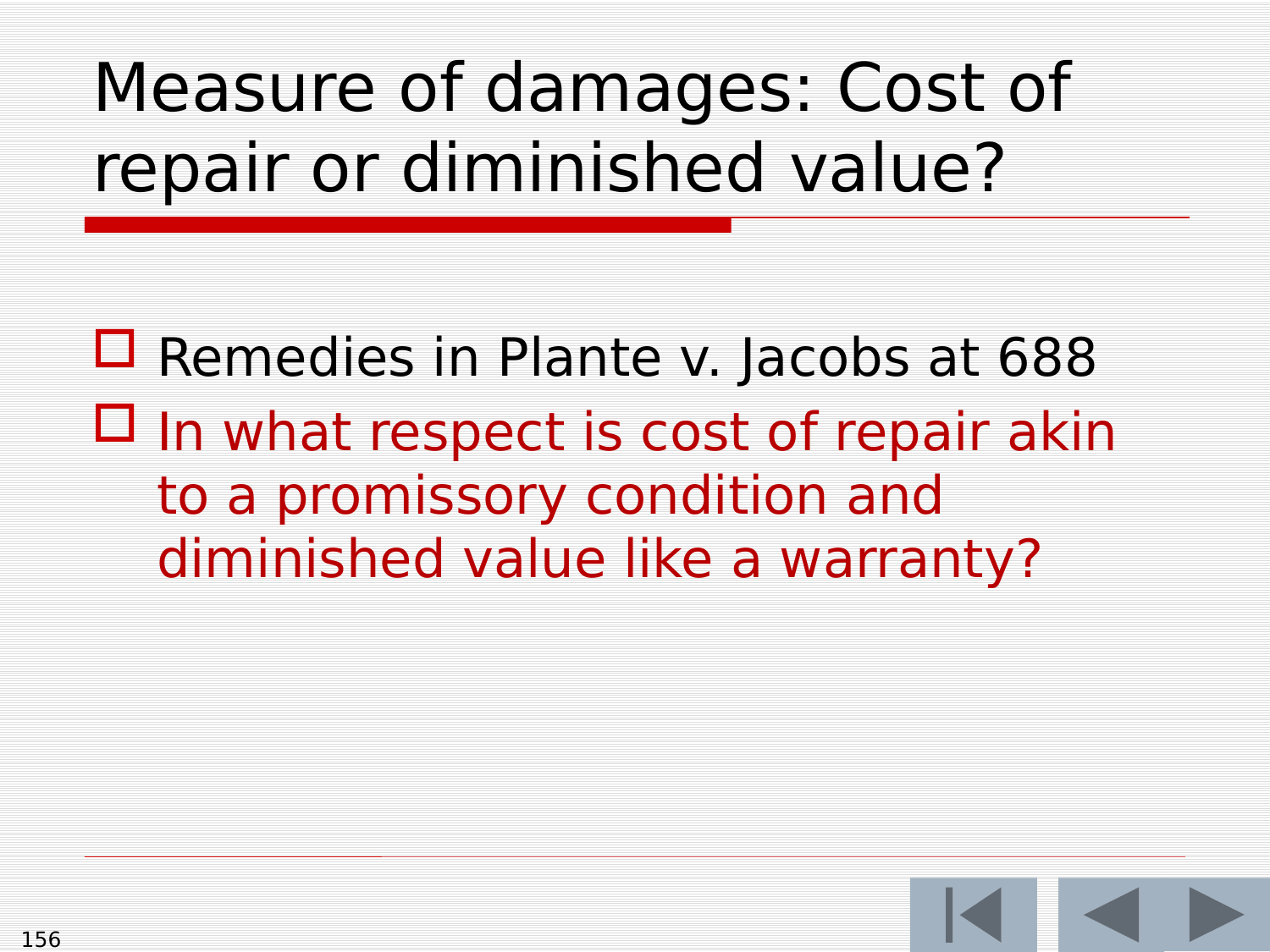

# Measure of damages: Cost of repair or diminished value?

Remedies in Plante v. Jacobs at 688
In what respect is cost of repair akin to a promissory condition and diminished value like a warranty?
156